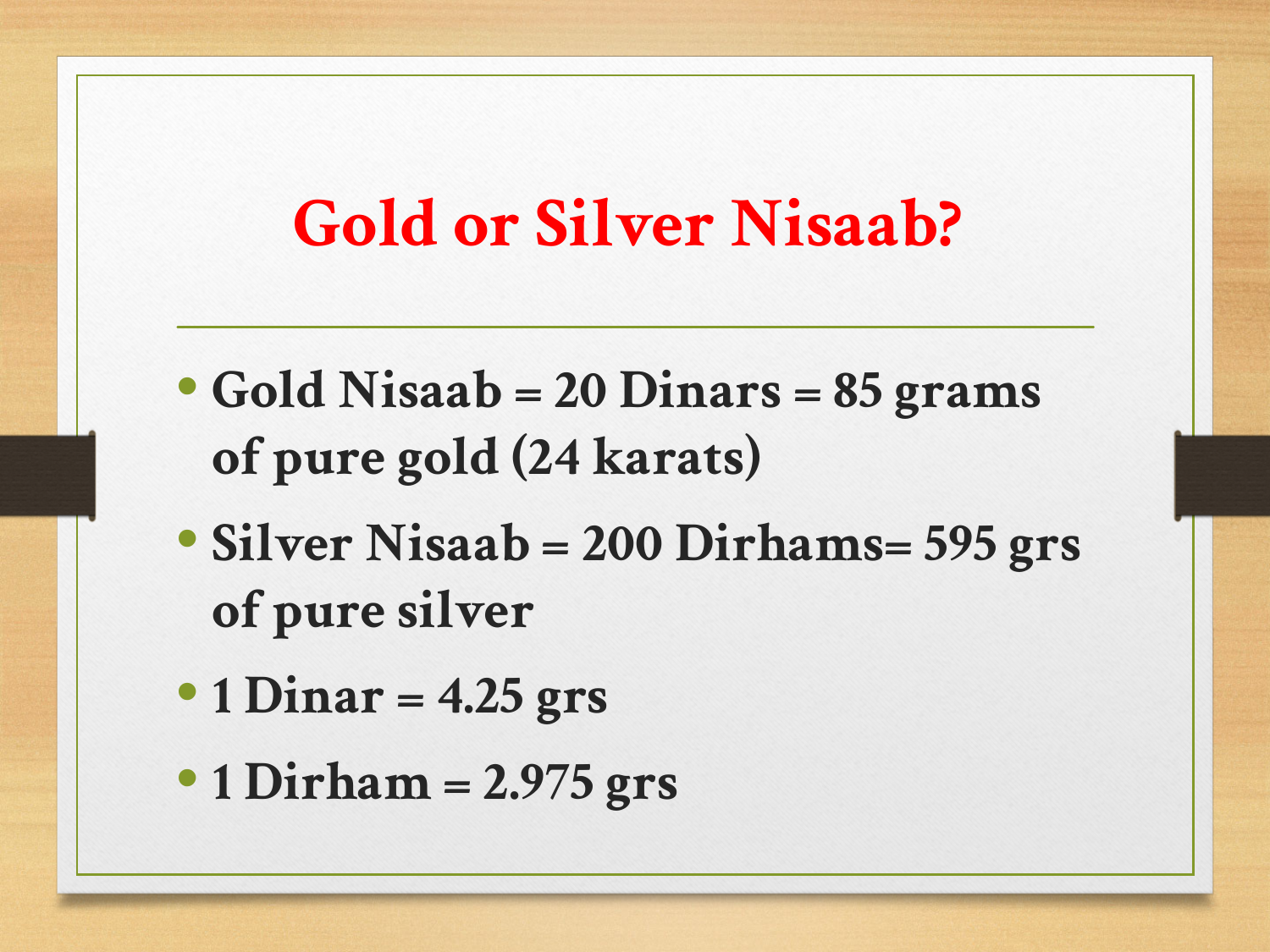

# Gold or Silver Nisaab?
Gold Nisaab = 20 Dinars = 85 grams of pure gold (24 karats)
Silver Nisaab = 200 Dirhams= 595 grs of pure silver
1 Dinar = 4.25 grs
1 Dirham = 2.975 grs